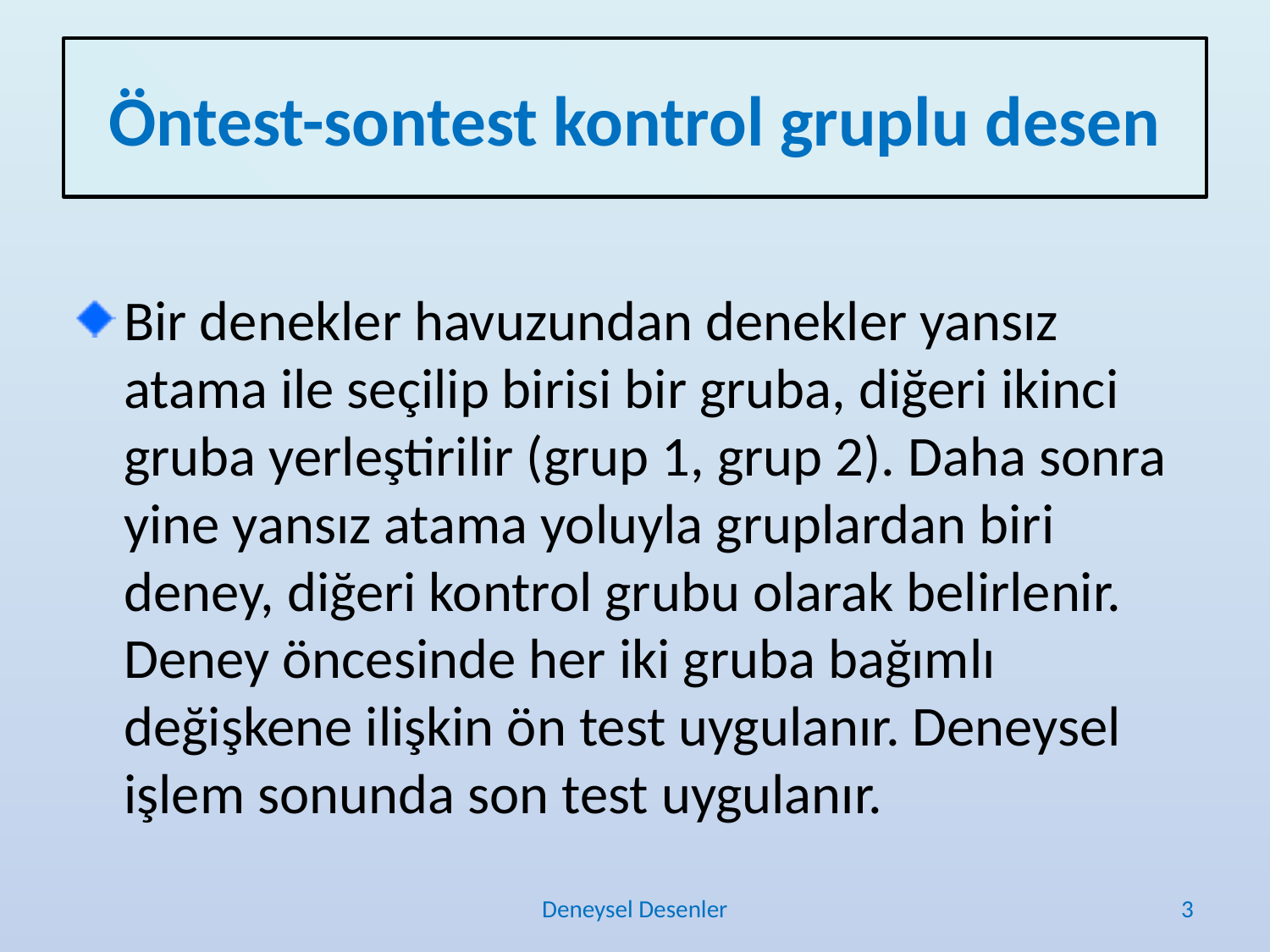

# Öntest-sontest kontrol gruplu desen
Bir denekler havuzundan denekler yansız atama ile seçilip birisi bir gruba, diğeri ikinci gruba yerleştirilir (grup 1, grup 2). Daha sonra yine yansız atama yoluyla gruplardan biri deney, diğeri kontrol grubu olarak belirlenir. Deney öncesinde her iki gruba bağımlı değişkene ilişkin ön test uygulanır. Deneysel işlem sonunda son test uygulanır.

Deneysel Desenler
3